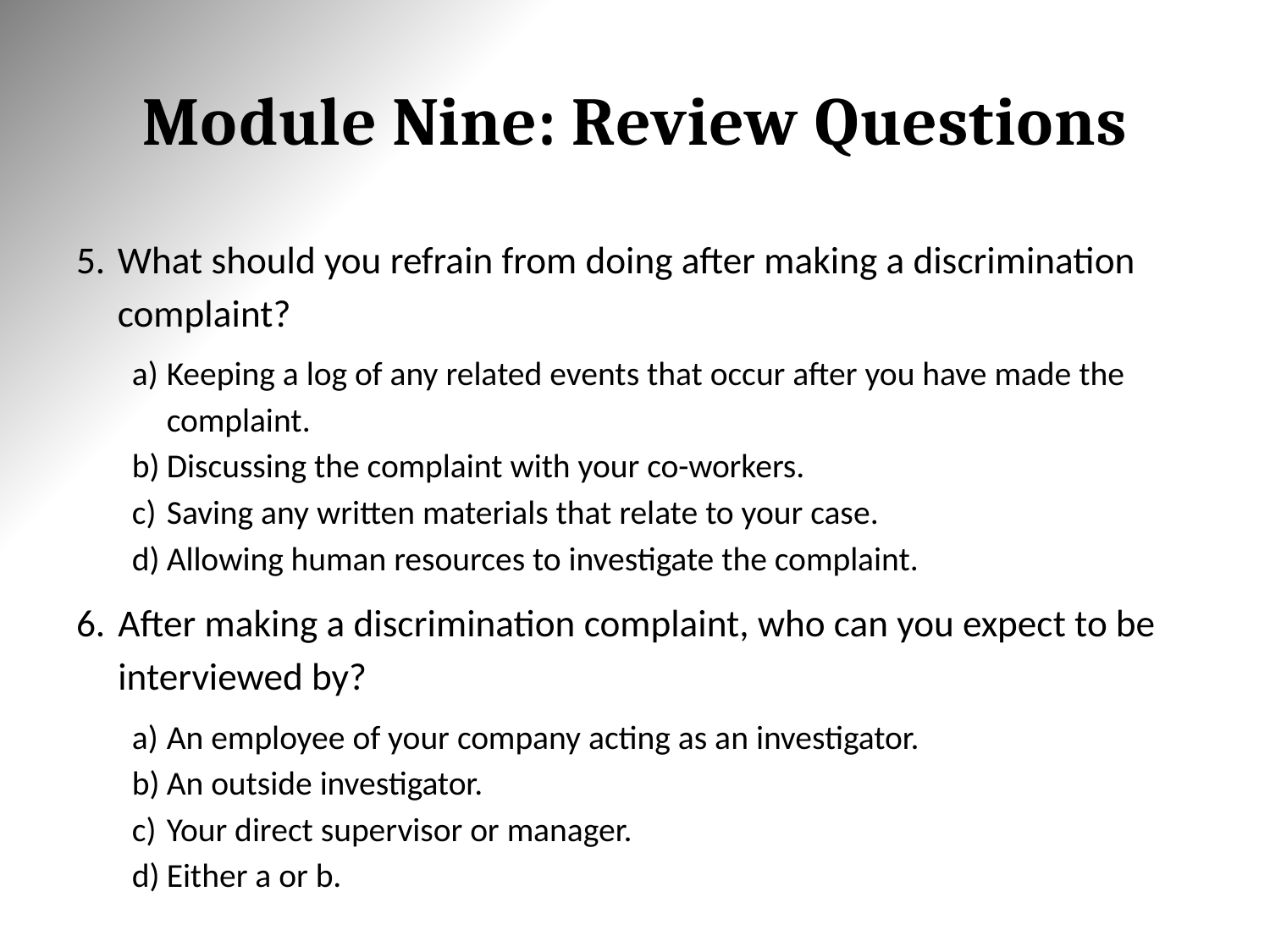

# Module Nine: Review Questions
What should you refrain from doing after making a discrimination complaint?
Keeping a log of any related events that occur after you have made the complaint.
Discussing the complaint with your co-workers.
Saving any written materials that relate to your case.
Allowing human resources to investigate the complaint.
After making a discrimination complaint, who can you expect to be interviewed by?
An employee of your company acting as an investigator.
An outside investigator.
Your direct supervisor or manager.
Either a or b.